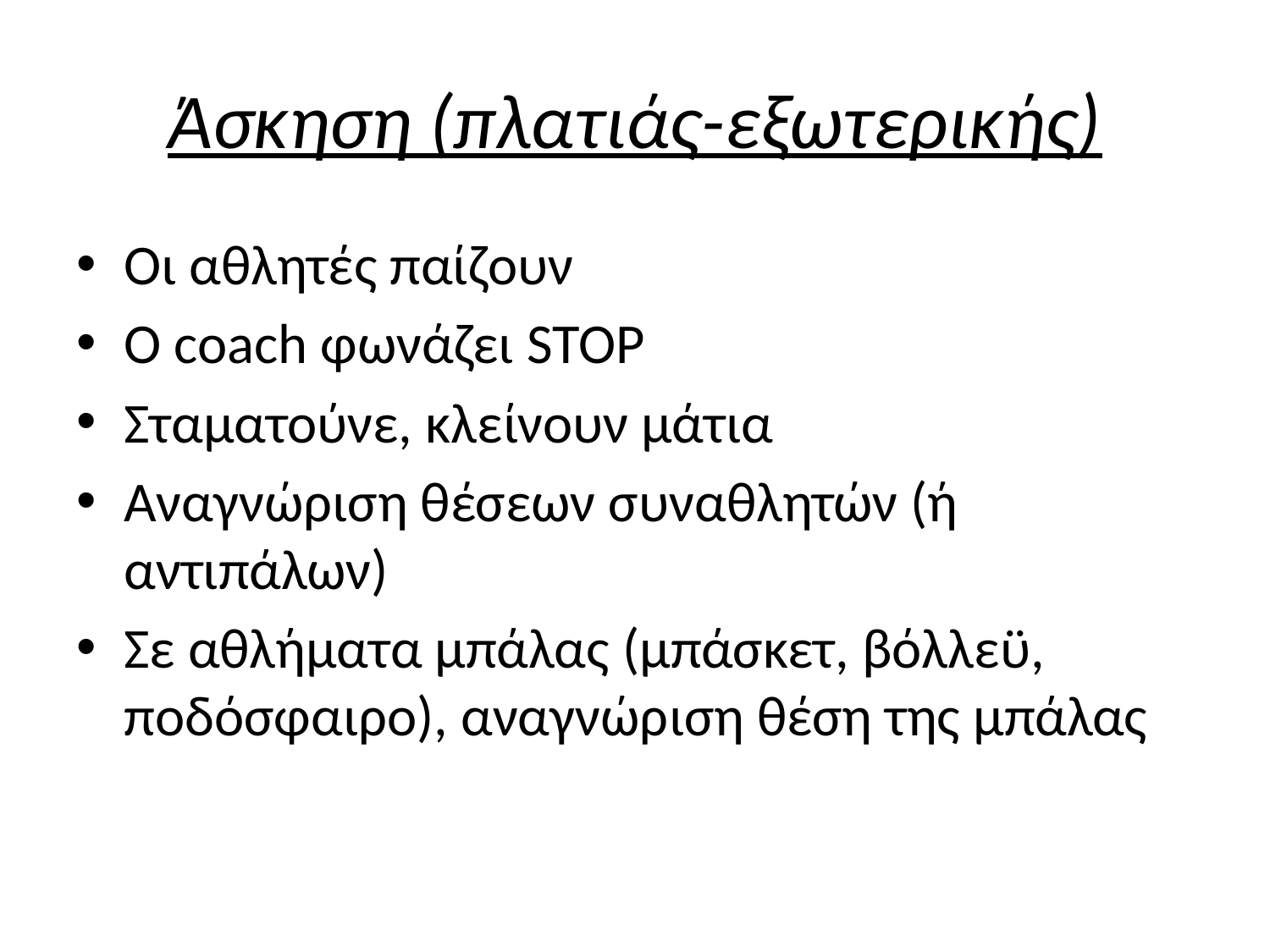

# Άσκηση (πλατιάς-εξωτερικής)
Οι αθλητές παίζουν
Ο coach φωνάζει STOP
Σταματούνε, κλείνουν μάτια
Αναγνώριση θέσεων συναθλητών (ή αντιπάλων)
Σε αθλήματα μπάλας (μπάσκετ, βόλλεϋ, ποδόσφαιρο), αναγνώριση θέση της μπάλας